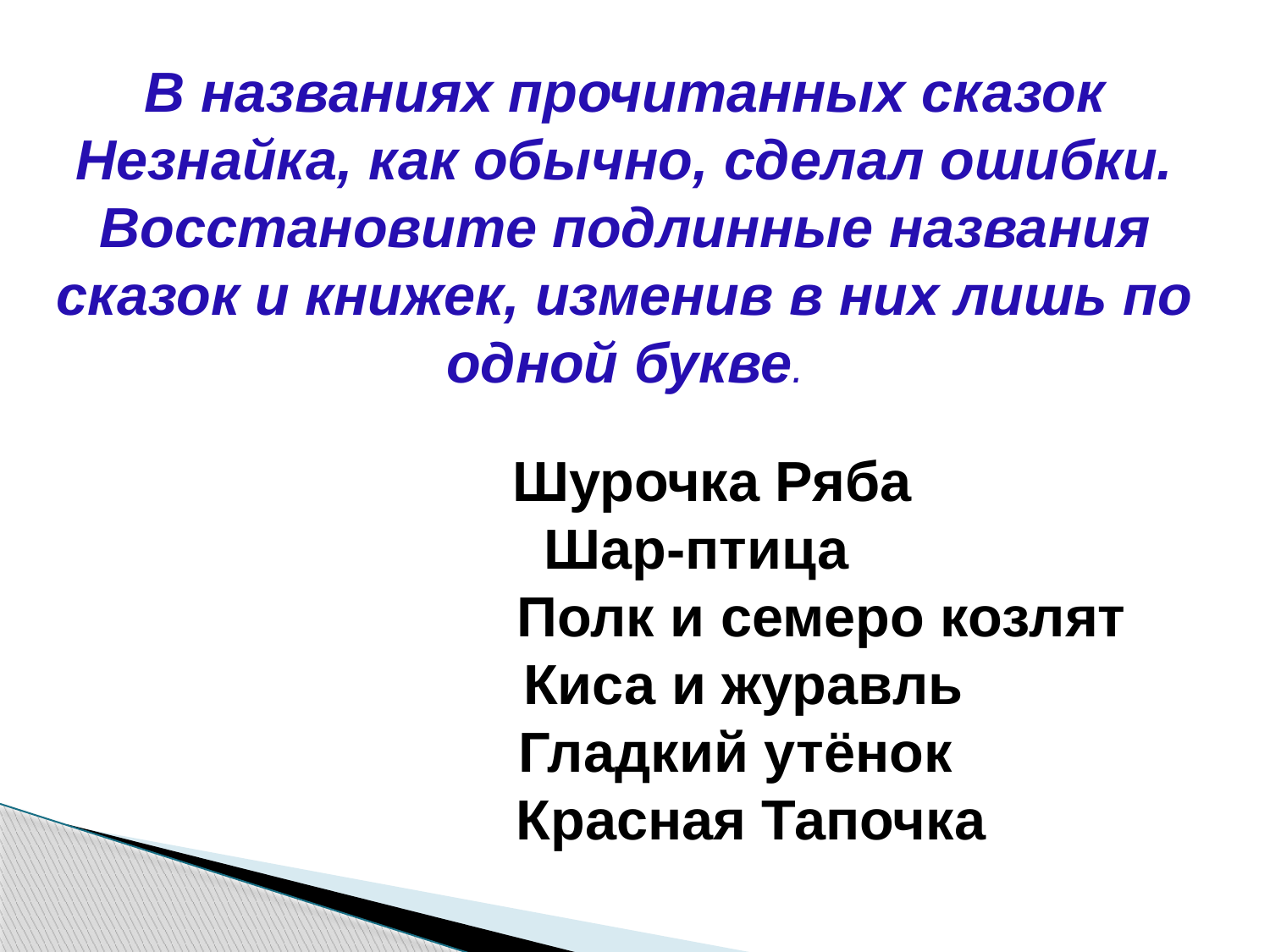

В названиях прочитанных сказок Незнайка, как обычно, сделал ошибки. Восстановите подлинные названия сказок и книжек, изменив в них лишь по одной букве.

                Шурочка Ряба
	 Шар-птица
	                 Полк и семеро козлят
	       Киса и журавль
	       Гладкий утёнок
	         Красная Тапочка